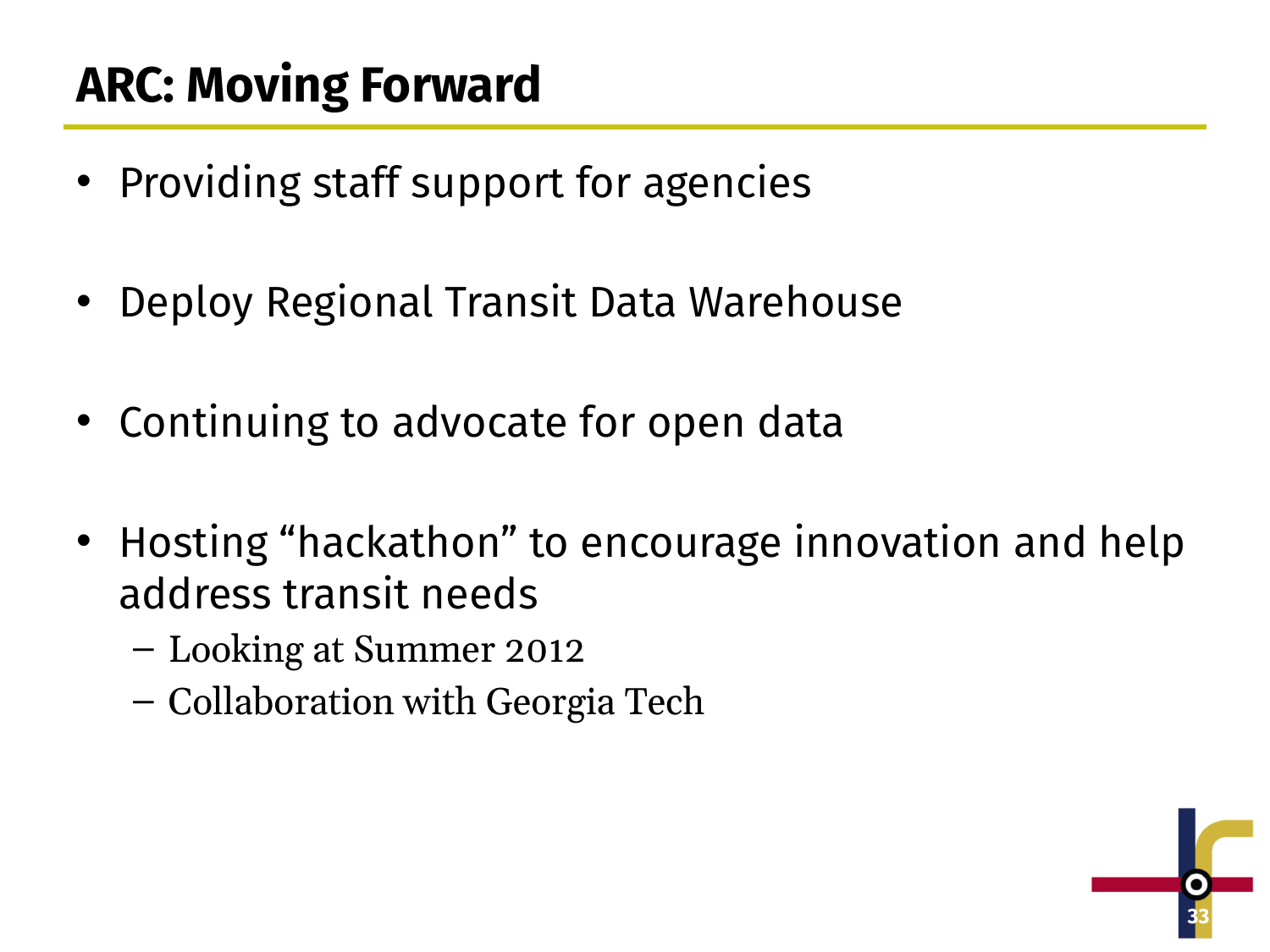

# ARC: Moving Forward
Providing staff support for agencies

Deploy Regional Transit Data Warehouse

Continuing to advocate for open data

Hosting “hackathon” to encourage innovation and help address transit needs
Looking at Summer 2012
Collaboration with Georgia Tech

33